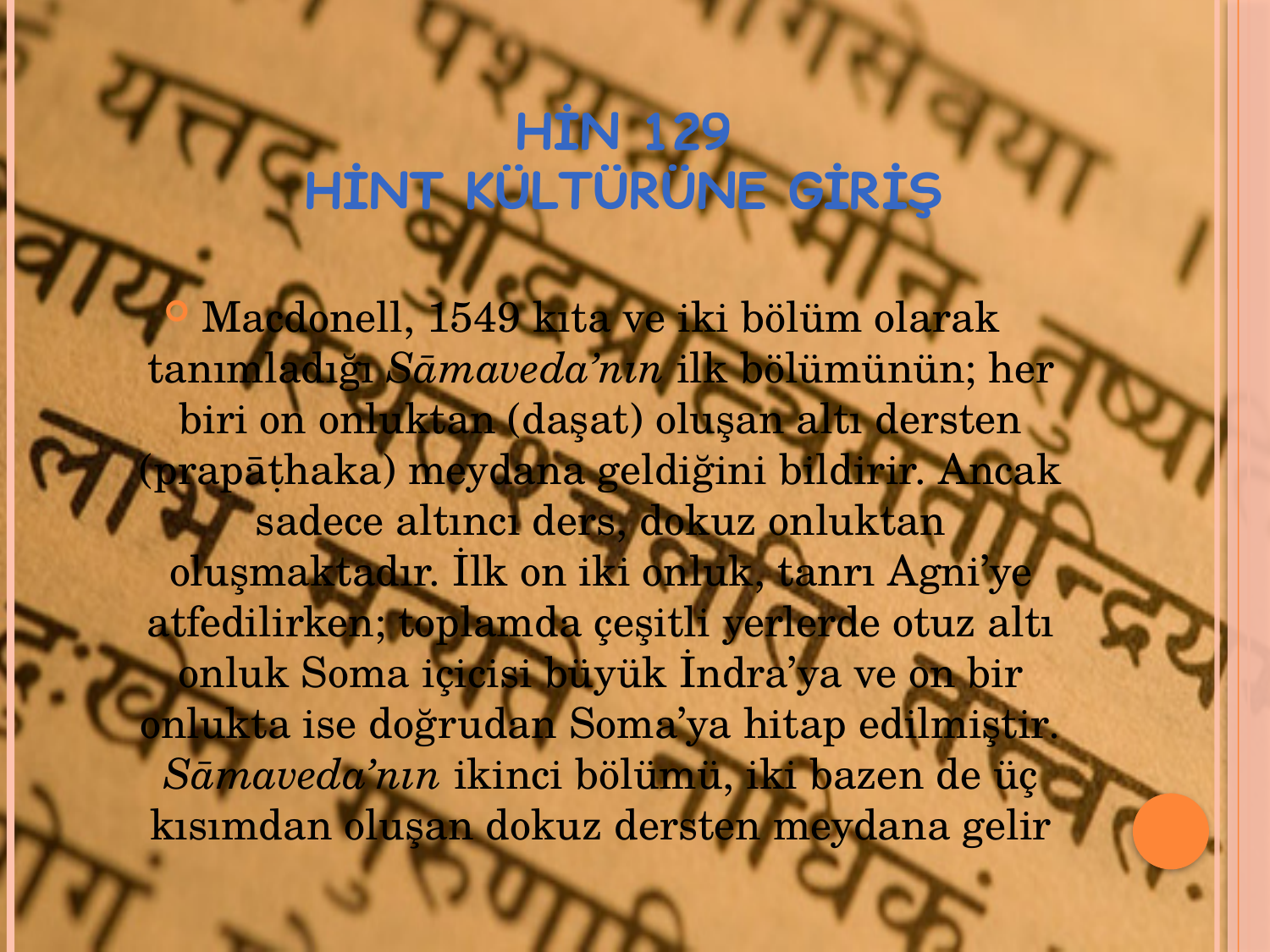

# HİN 129 HİNT KÜLTÜRÜNE GİRİŞ

Macdonell, 1549 kıta ve iki bölüm olarak tanımladığı Sāmaveda’nın ilk bölümünün; her biri on onluktan (daşat) oluşan altı dersten (prapāṭhaka) meydana geldiğini bildirir. Ancak sadece altıncı ders, dokuz onluktan oluşmaktadır. İlk on iki onluk, tanrı Agni’ye atfedilirken; toplamda çeşitli yerlerde otuz altı onluk Soma içicisi büyük İndra’ya ve on bir onlukta ise doğrudan Soma’ya hitap edilmiştir. Sāmaveda’nın ikinci bölümü, iki bazen de üç kısımdan oluşan dokuz dersten meydana gelir